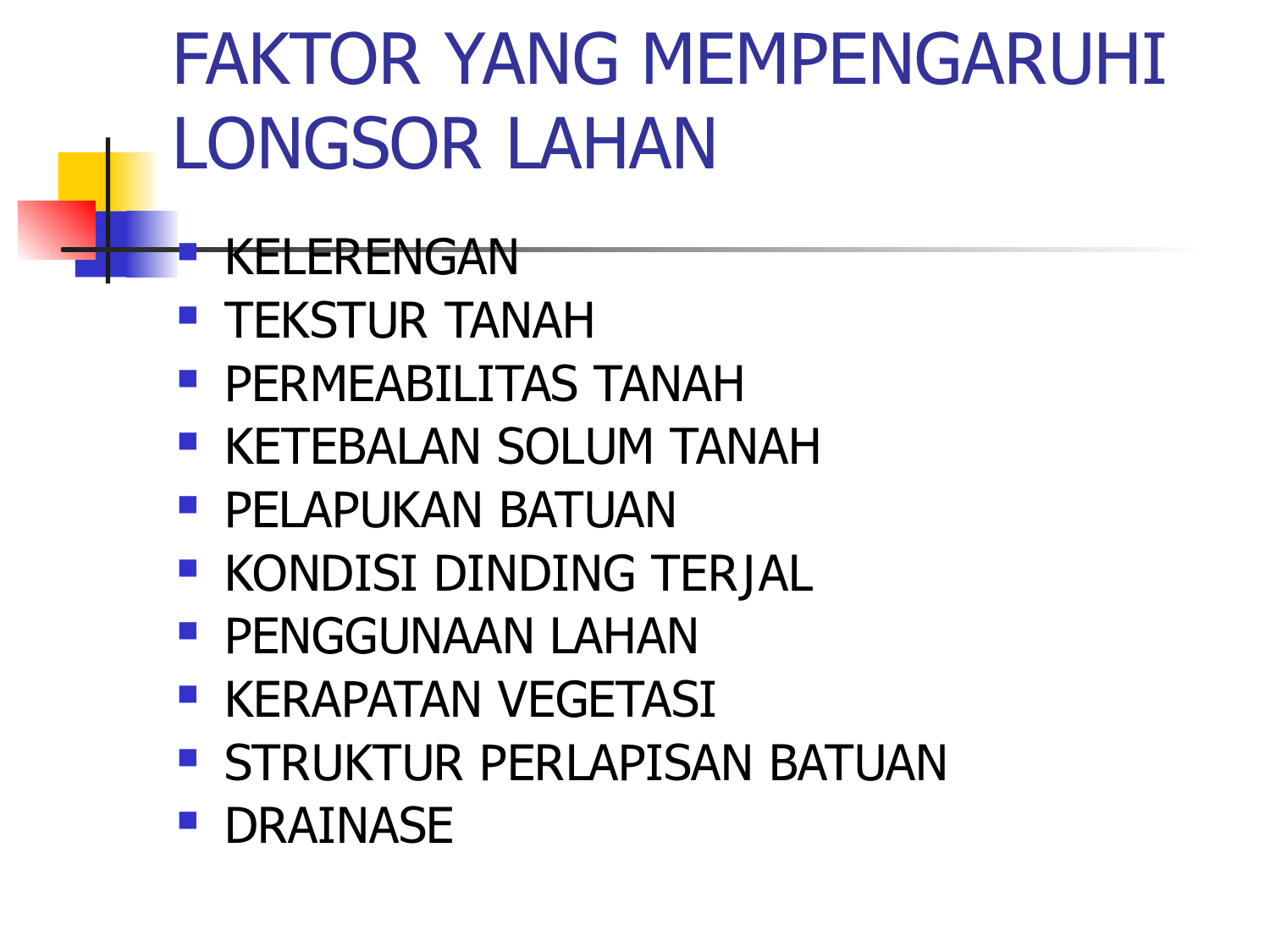

# FAKTOR YANG MEMPENGARUHI LONGSOR LAHAN
KELERENGAN
TEKSTUR TANAH
PERMEABILITAS TANAH
KETEBALAN SOLUM TANAH
PELAPUKAN BATUAN
KONDISI DINDING TERJAL
PENGGUNAAN LAHAN
KERAPATAN VEGETASI
STRUKTUR PERLAPISAN BATUAN
DRAINASE